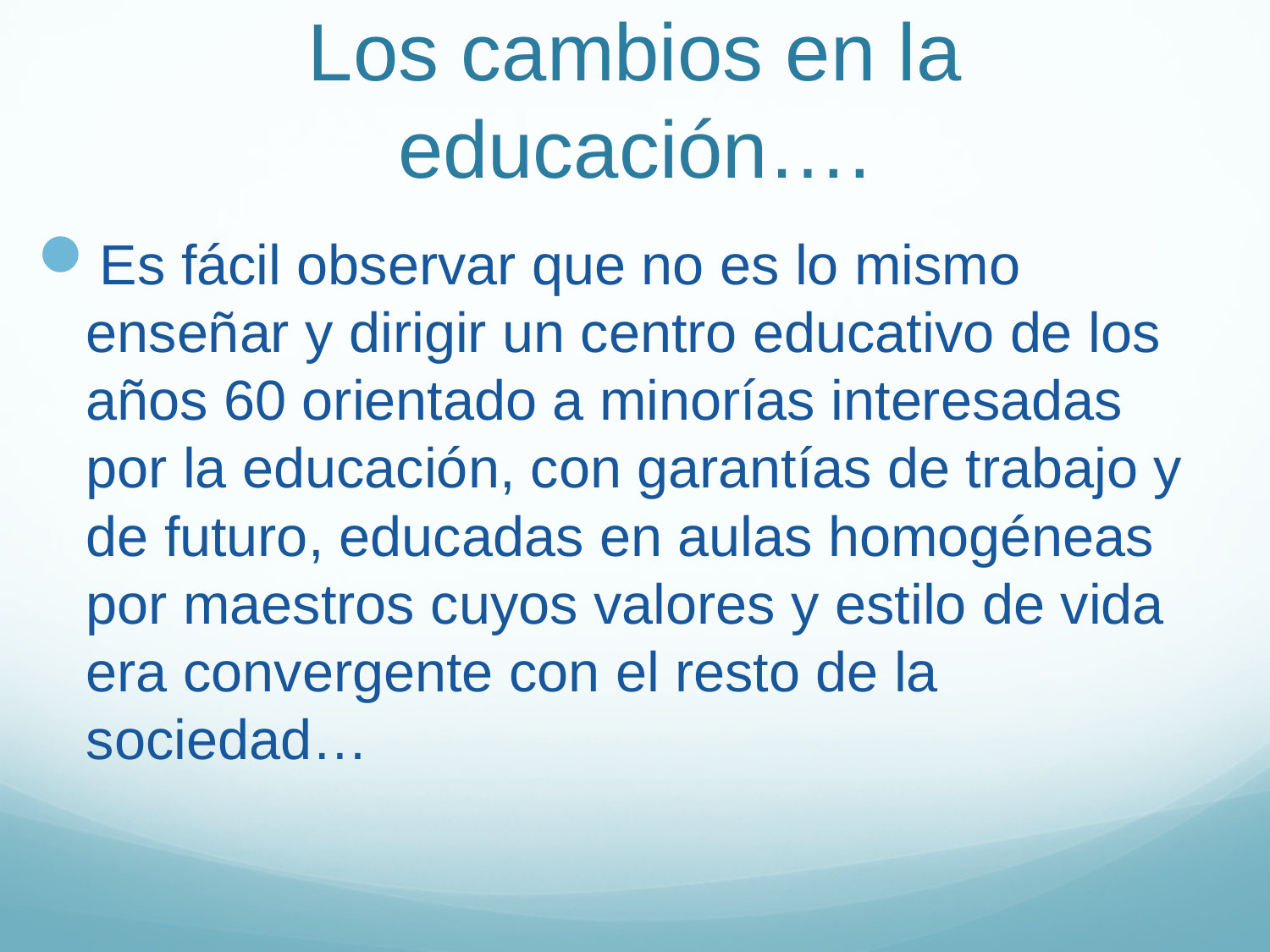

# Los cambios en la educación….
Es fácil observar que no es lo mismo enseñar y dirigir un centro educativo de los años 60 orientado a minorías interesadas por la educación, con garantías de trabajo y de futuro, educadas en aulas homogéneas por maestros cuyos valores y estilo de vida era convergente con el resto de la sociedad…